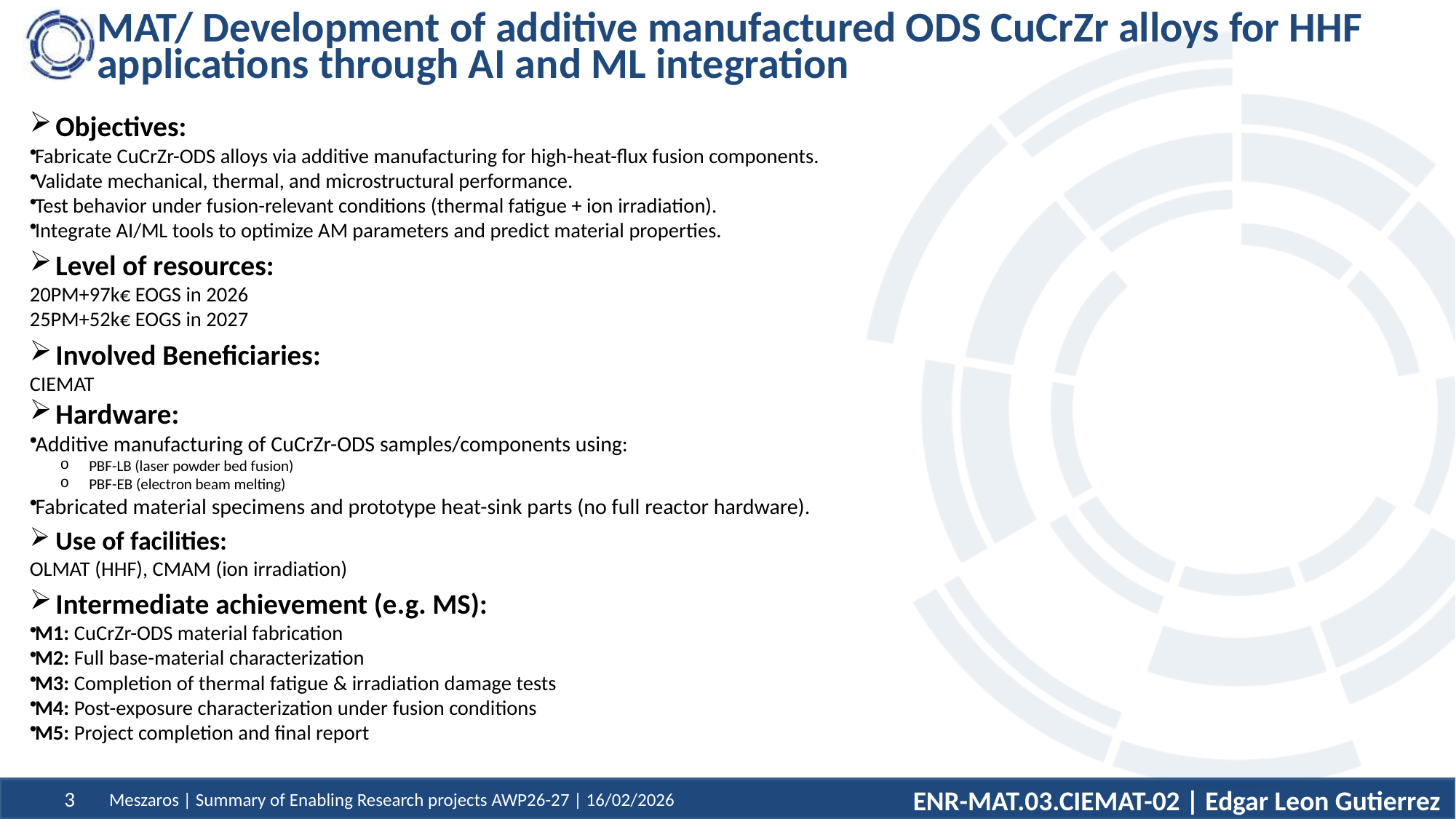

# MAT/ Development of additive manufactured ODS CuCrZr alloys for HHF applications through AI and ML integration
Objectives:
Fabricate CuCrZr-ODS alloys via additive manufacturing for high-heat-flux fusion components.
Validate mechanical, thermal, and microstructural performance.
Test behavior under fusion-relevant conditions (thermal fatigue + ion irradiation).
Integrate AI/ML tools to optimize AM parameters and predict material properties.
Level of resources:
20PM+97k€ EOGS in 2026
25PM+52k€ EOGS in 2027
Involved Beneficiaries:
CIEMAT
Hardware:
Additive manufacturing of CuCrZr-ODS samples/components using:
PBF-LB (laser powder bed fusion)
PBF-EB (electron beam melting)
Fabricated material specimens and prototype heat-sink parts (no full reactor hardware).
Use of facilities:
OLMAT (HHF), CMAM (ion irradiation)
Intermediate achievement (e.g. MS):
M1: CuCrZr-ODS material fabrication
M2: Full base-material characterization
M3: Completion of thermal fatigue & irradiation damage tests
M4: Post-exposure characterization under fusion conditions
M5: Project completion and final report

ENR-MAT.03.CIEMAT-02 | Edgar Leon Gutierrez
Meszaros | Summary of Enabling Research projects AWP26-27 | 16/02/2026
3